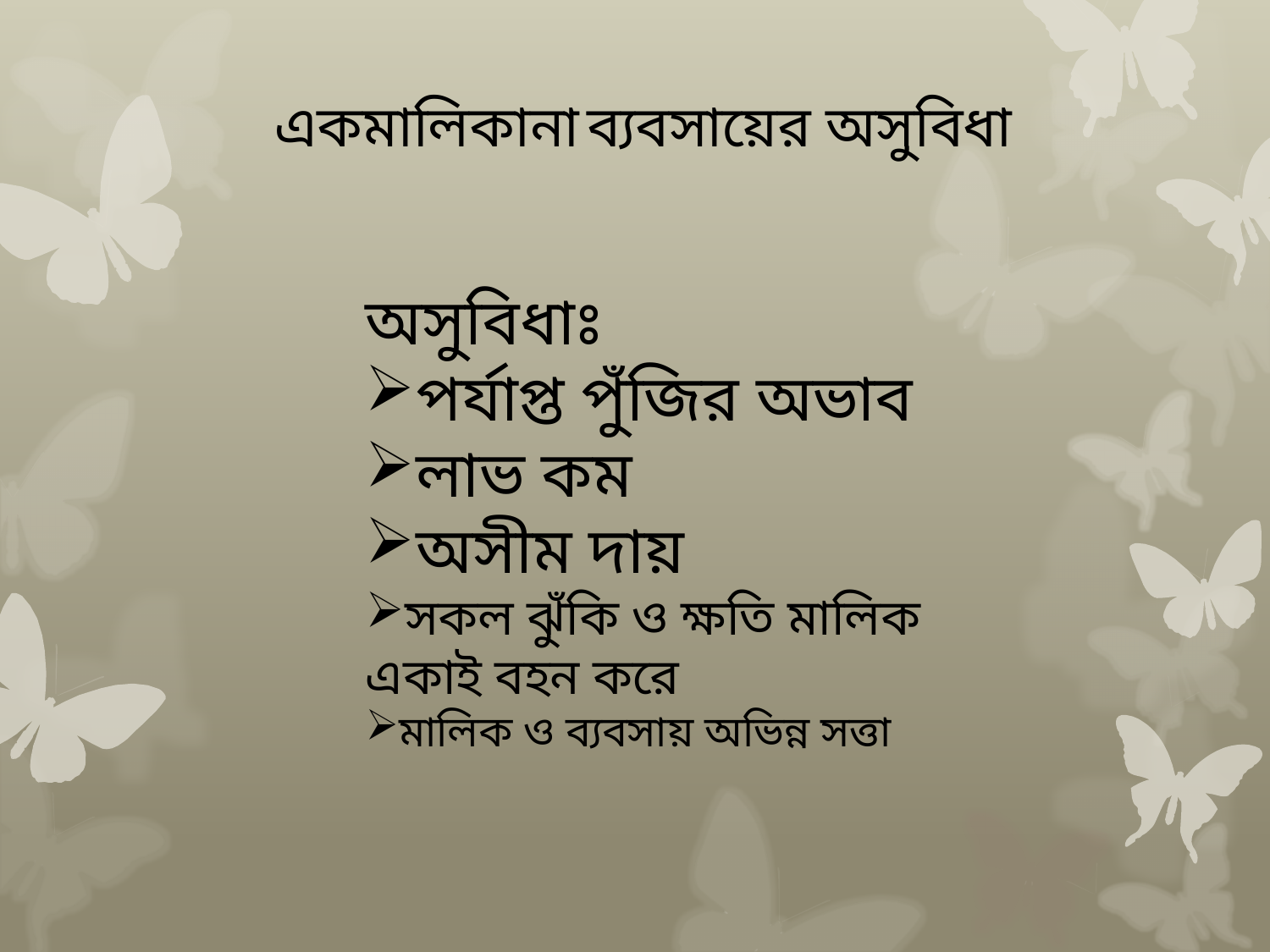

একমালিকানা ব্যবসায়ের অসুবিধা
অসুবিধাঃ
পর্যাপ্ত পুঁজির অভাব
লাভ কম
অসীম দায়
সকল ঝুঁকি ও ক্ষতি মালিক একাই বহন করে
মালিক ও ব্যবসায় অভিন্ন সত্তা